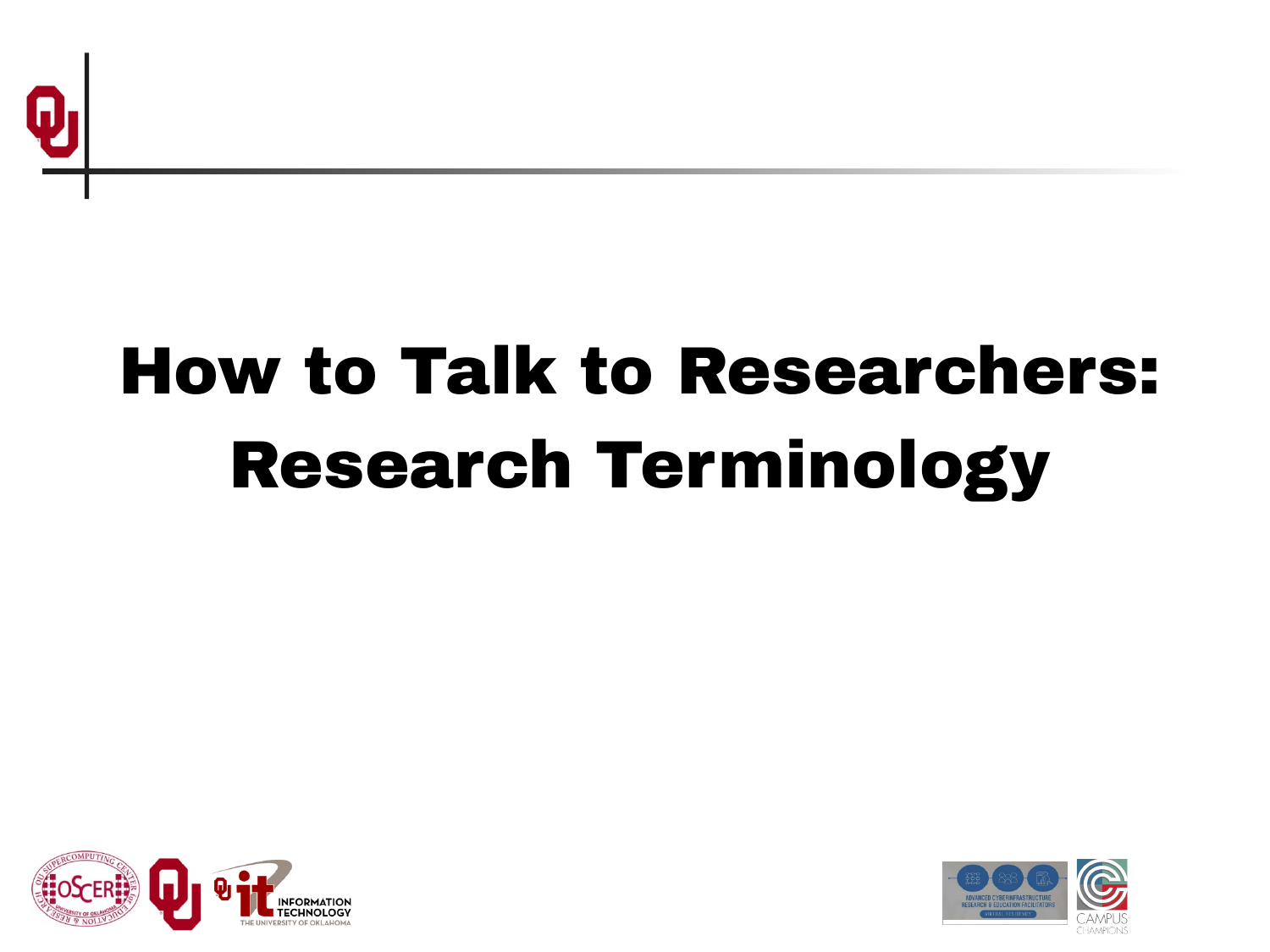

How to Talk to Researchers:
Research Terminology